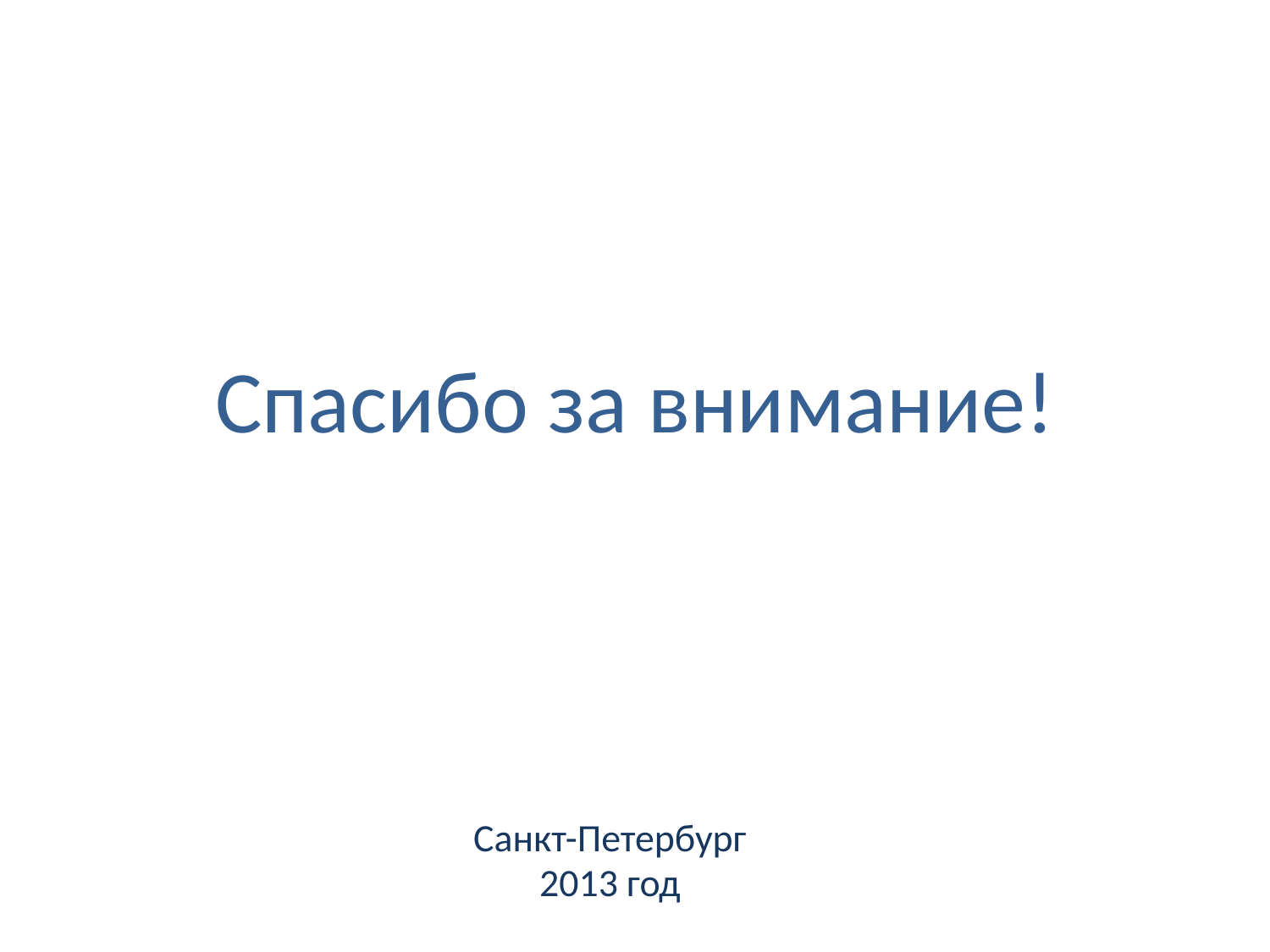

# Спасибо за внимание!
Санкт-Петербург
2013 год